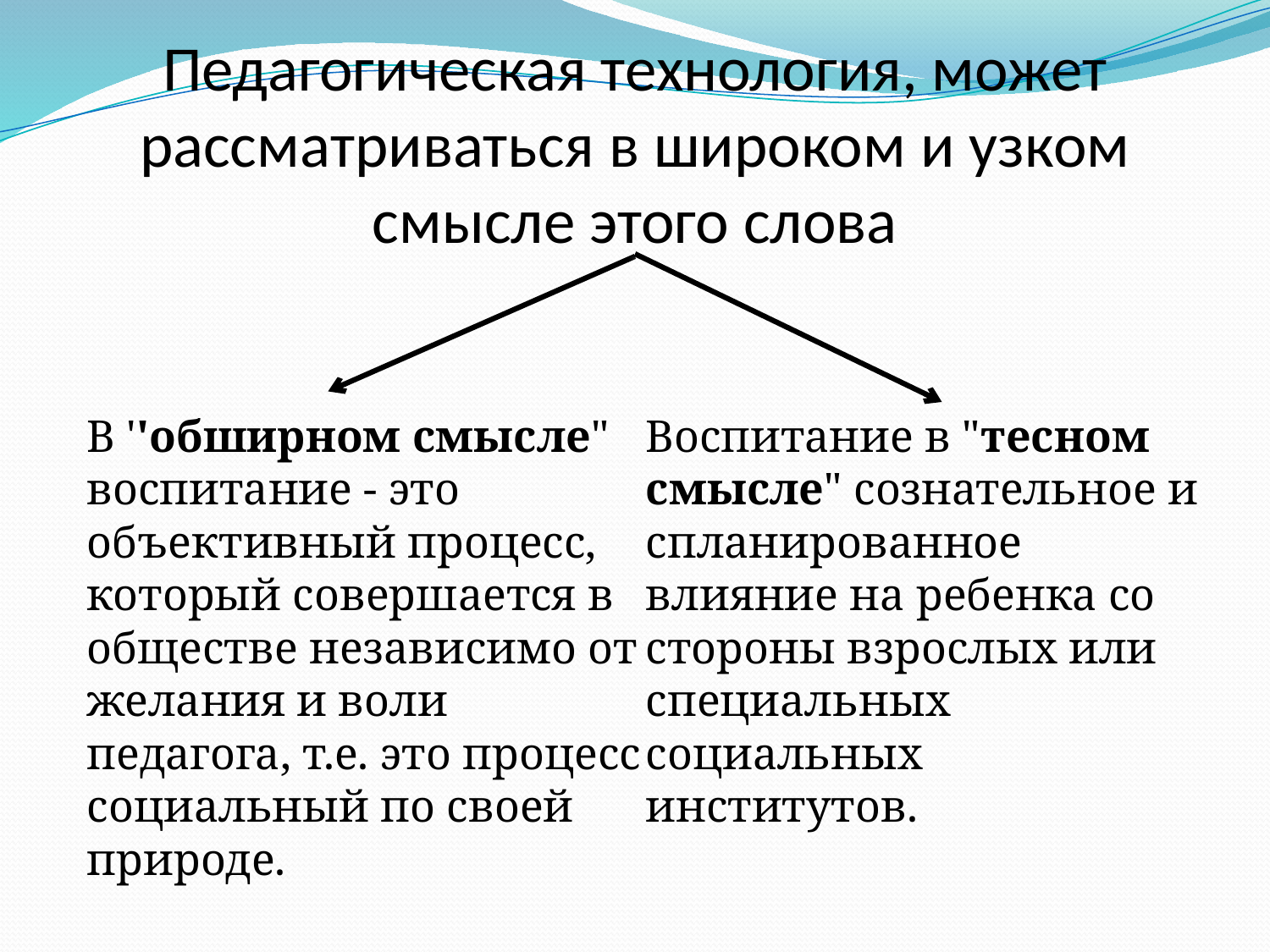

# Педагогическая технология, может рассматриваться в широком и узком смысле этого слова

В ''обширном смысле" воспитание - это объективный процесс, который совершается в обществе независимо от желания и воли педагога, т.е. это процесс социальный по своей природе.
Воспитание в "тесном смысле" сознательное и спланированное влияние на ребен­ка со стороны взрослых или специальных социальных институтов.